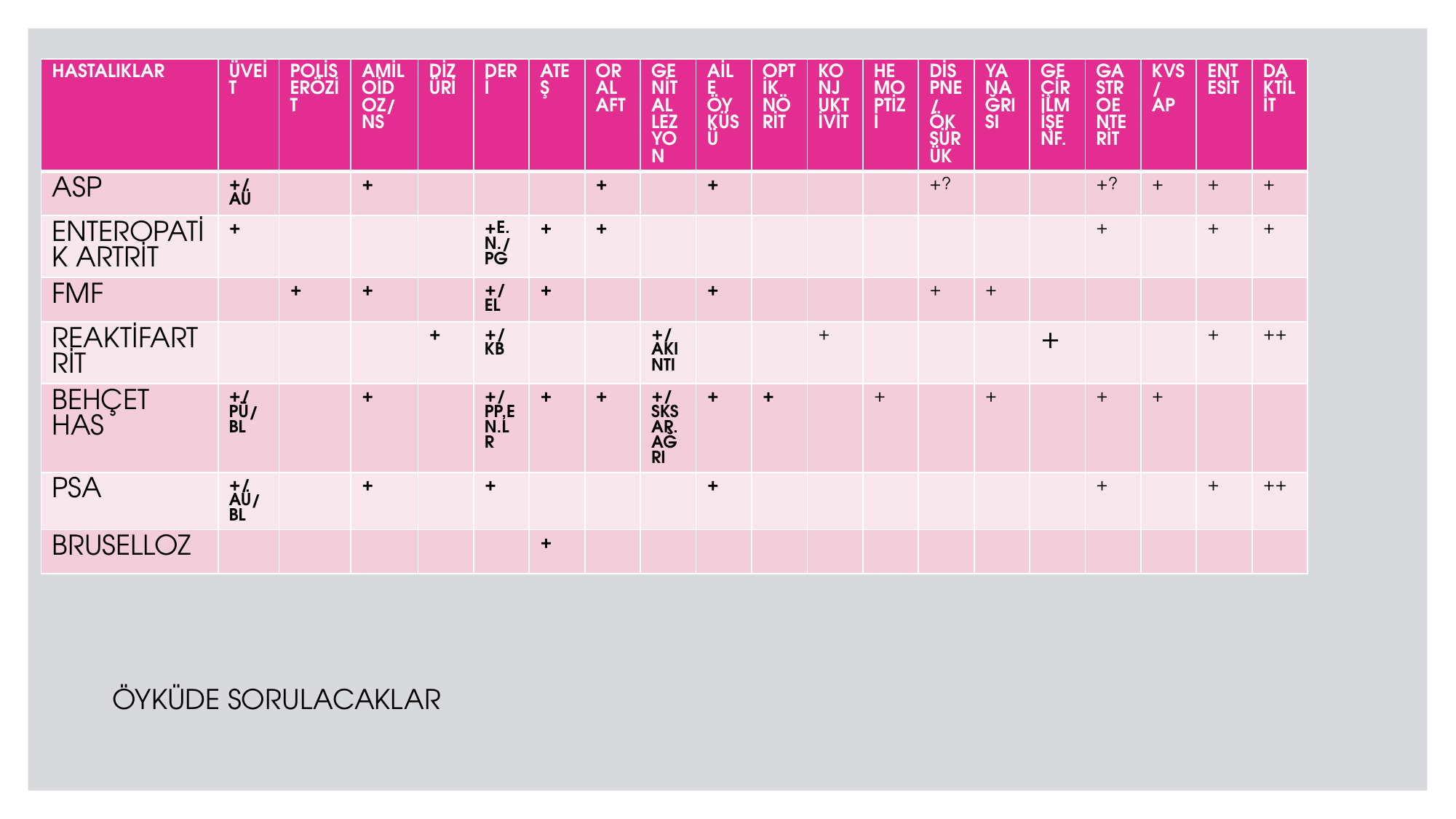

| HASTALIKLAR | ÜVEİT | POLİSERÖZİT | AMİLOİDOZ/NS | DİZÜRİ | DERİ | ATEŞ | ORAL AFT | GENİTAL LEZYON | AİLE ÖYKÜSÜ | OPTİK NÖRİT | KONJUKTİVİT | HEMOPTİZİ | DİSPNE/ÖKSÜRÜK | YANAĞRISI | GEÇİRİLMİŞENF. | GASTROENTERİT | KVS/AP | ENTESİT | DAKTİLİT |
| --- | --- | --- | --- | --- | --- | --- | --- | --- | --- | --- | --- | --- | --- | --- | --- | --- | --- | --- | --- |
| ASP | +/AÜ |  | + |  |  |  | + |  | + |  |  |  | +? |  |  | +? | + | + | + |
| ENTEROPATİK ARTRİT | + |  |  |  | +E.N./PG | + | + |  |  |  |  |  |  |  |  | + |  | + | + |
| FMF |  | + | + |  | +/EL | + |  |  | + |  |  |  | + | + |  |  |  |  |  |
| REAKTİFARTRİT |  |  |  | + | +/KB |  |  | +/AKINTI |  |  | + |  |  |  | + |  |  | + | ++ |
| BEHÇET HAS | +/PÜ/BL |  | + |  | +/PP,EN.LR | + | + | +/SKSAR.AĞRI | + | + |  | + |  | + |  | + | + |  |  |
| PSA | +/AÜ/BL |  | + |  | + |  |  |  | + |  |  |  |  |  |  | + |  | + | ++ |
| BRUSELLOZ |  |  |  |  |  | + |  |  |  |  |  |  |  |  |  |  |  |  |  |
ÖYKÜDE SORULACAKLAR